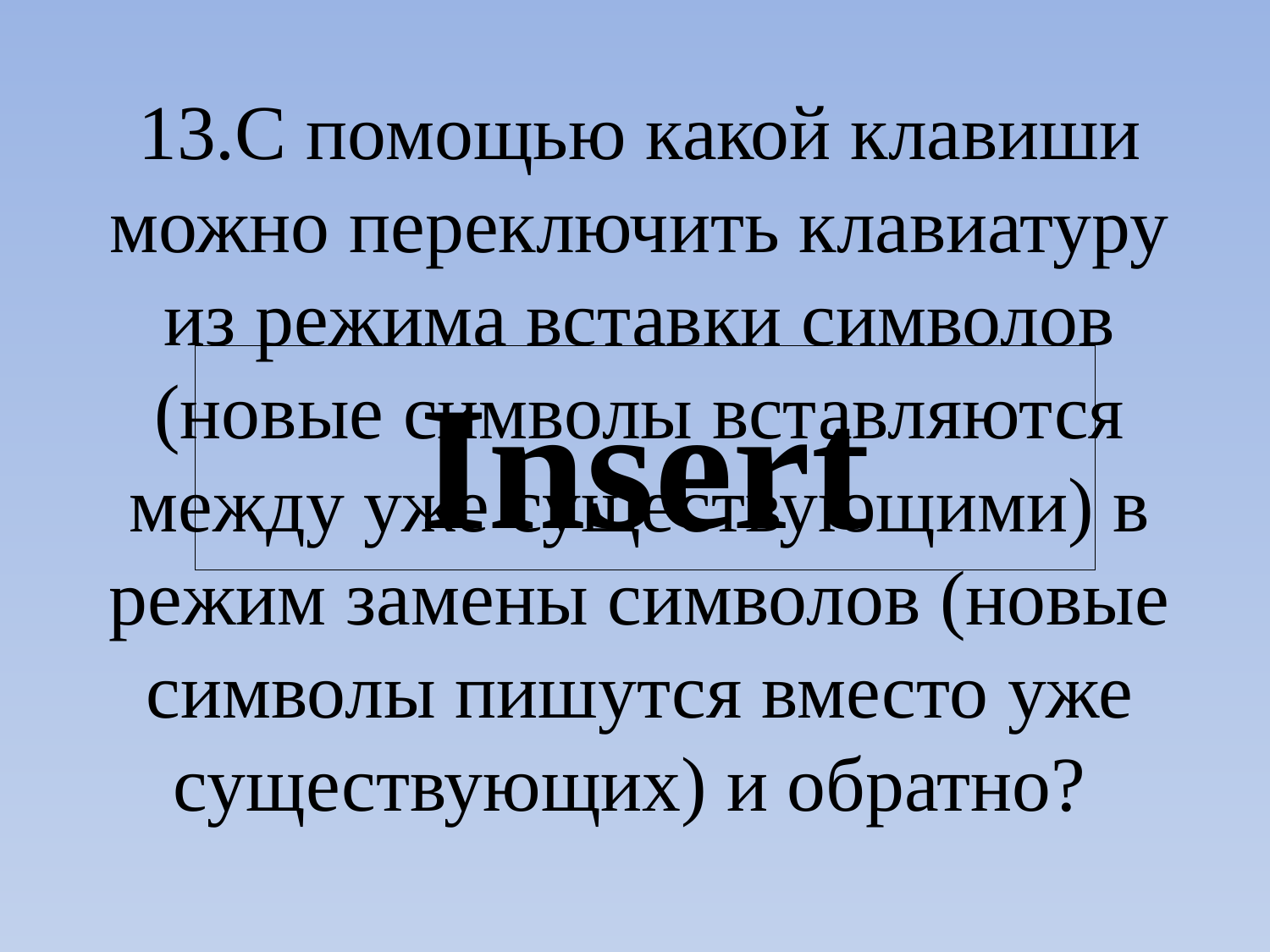

13.С помощью какой клавиши можно переключить клавиатуру из режима вставки символов (новые символы вставляются между уже существующими) в режим замены символов (новые символы пишутся вместо уже существующих) и обратно?
Insert